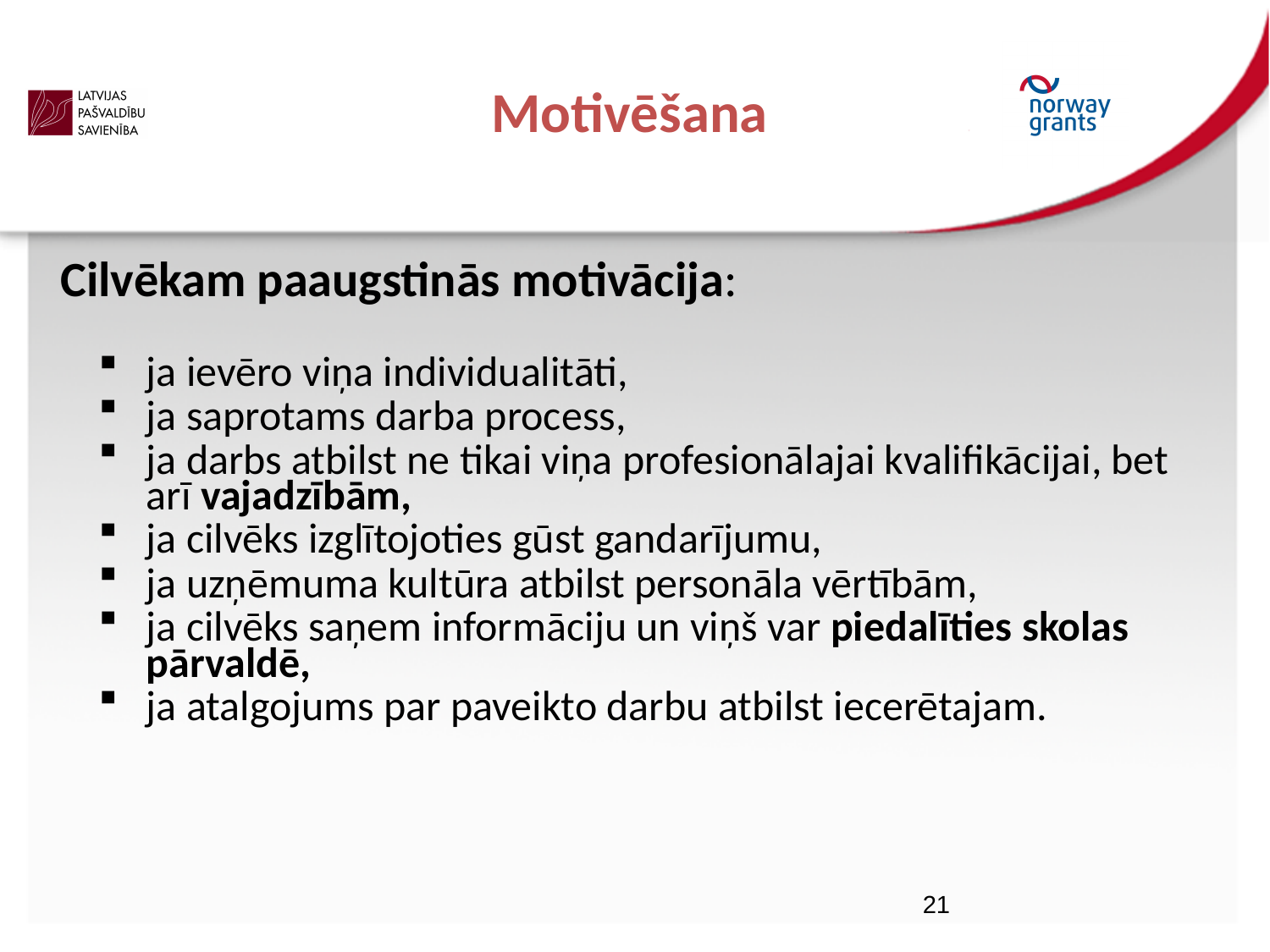

# Motivēšana
Cilvēkam paaugstinās motivācija:

ja ievēro viņa individualitāti,
ja saprotams darba process,
ja darbs atbilst ne tikai viņa profesionālajai kvalifikācijai, bet arī vajadzībām,
ja cilvēks izglītojoties gūst gandarījumu,
ja uzņēmuma kultūra atbilst personāla vērtībām,
ja cilvēks saņem informāciju un viņš var piedalīties skolas pārvaldē,
ja atalgojums par paveikto darbu atbilst iecerētajam.
21